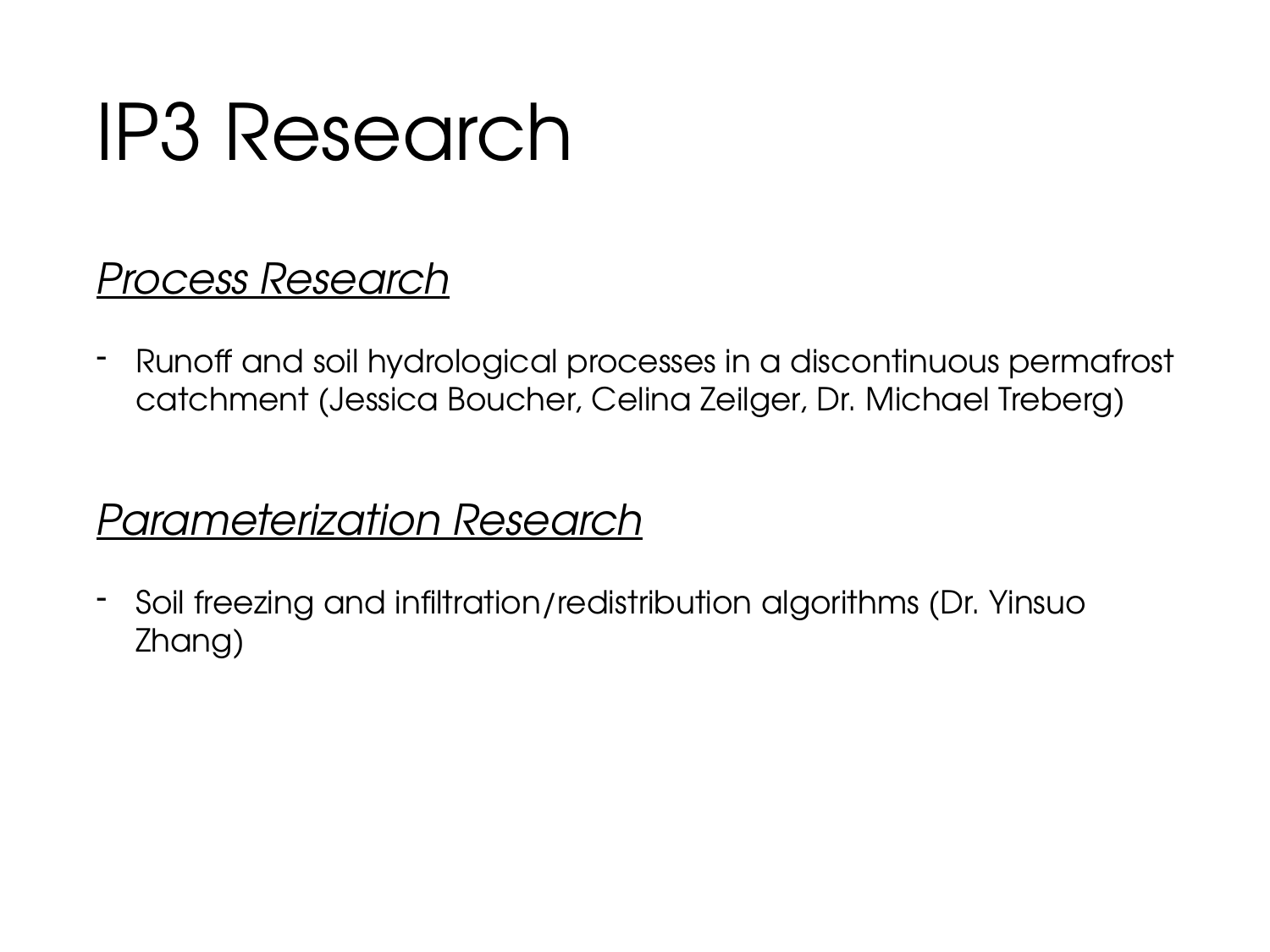

IP3 Research

Process Research

Runoff and soil hydrological processes in a discontinuous permafrost catchment (Jessica Boucher, Celina Zeilger, Dr. Michael Treberg)

Parameterization Research

Soil freezing and infiltration/redistribution algorithms (Dr. Yinsuo Zhang)